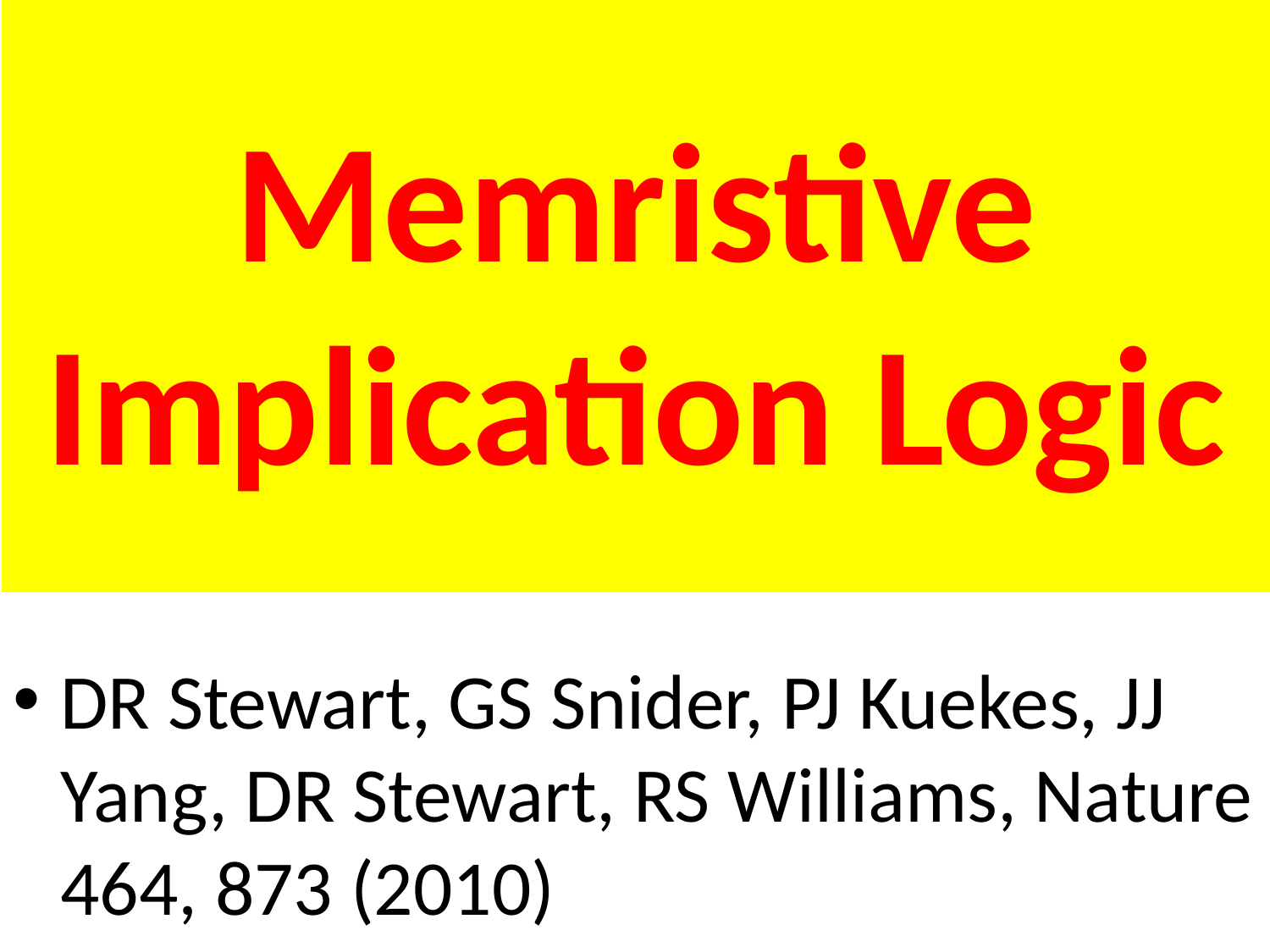

# Memristive Implication Logic
DR Stewart, GS Snider, PJ Kuekes, JJ Yang, DR Stewart, RS Williams, Nature 464, 873 (2010)